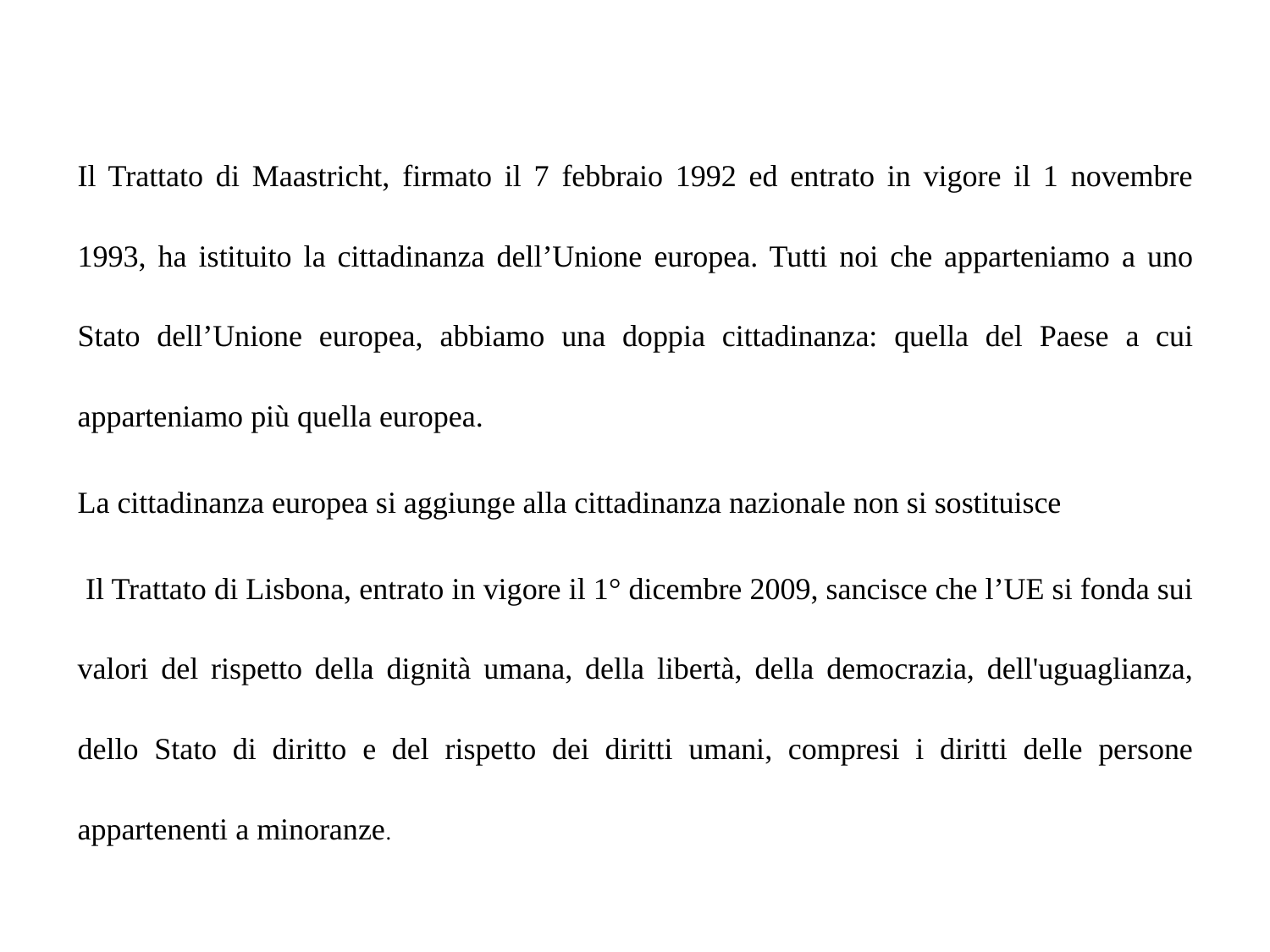

Il Trattato di Maastricht, firmato il 7 febbraio 1992 ed entrato in vigore il 1 novembre 1993, ha istituito la cittadinanza dell’Unione europea. Tutti noi che apparteniamo a uno Stato dell’Unione europea, abbiamo una doppia cittadinanza: quella del Paese a cui apparteniamo più quella europea.
La cittadinanza europea si aggiunge alla cittadinanza nazionale non si sostituisce
 Il Trattato di Lisbona, entrato in vigore il 1° dicembre 2009, sancisce che l’UE si fonda sui valori del rispetto della dignità umana, della libertà, della democrazia, dell'uguaglianza, dello Stato di diritto e del rispetto dei diritti umani, compresi i diritti delle persone appartenenti a minoranze.